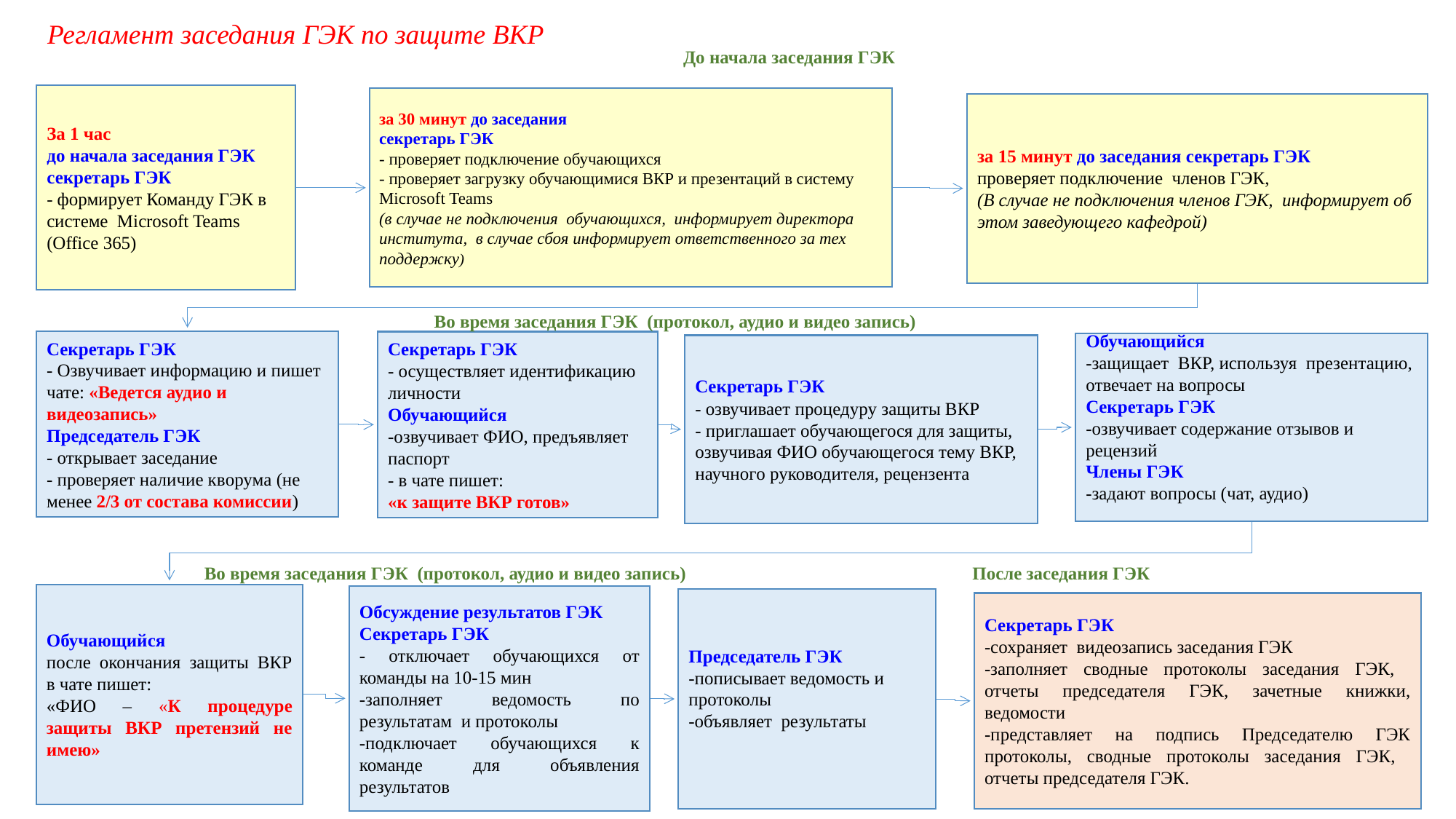

# Регламент заседания ГЭК по защите ВКР
До начала заседания ГЭК

За 1 час
до начала заседания ГЭК
секретарь ГЭК
- формирует Команду ГЭК в системе  Microsoft Teams (Office 365)

за 30 минут до заседания
секретарь ГЭК
- проверяет подключение обучающихся
- проверяет загрузку обучающимися ВКР и презентаций в систему Microsoft Teams
(в случае не подключения  обучающихся,  информирует директора института,  в случае сбоя информирует ответственного за тех поддержку)

за 15 минут до заседания секретарь ГЭК
проверяет подключение  членов ГЭК,
(В случае не подключения членов ГЭК,  информирует об этом заведующего кафедрой)

Секретарь ГЭК
- Озвучивает информацию и пишет чате: «Ведется аудио и видеозапись»
Председатель ГЭК
- открывает заседание
- проверяет наличие кворума (не менее 2/3 от состава комиссии)

Секретарь ГЭК
- осуществляет идентификацию личности
Обучающийся
-озвучивает ФИО, предъявляет паспорт
- в чате пишет:
«к защите ВКР готов»

Секретарь ГЭК
- озвучивает процедуру защиты ВКР
- приглашает обучающегося для защиты, озвучивая ФИО обучающегося тему ВКР, научного руководителя, рецензента

Обучающийся
-защищает  ВКР, используя  презентацию, отвечает на вопросы
Секретарь ГЭК
-озвучивает содержание отзывов и рецензий
Члены ГЭК
-задают вопросы (чат, аудио)

Обучающийся
после окончания защиты ВКР в чате пишет:
«ФИО – «К процедуре защиты ВКР претензий не имею»

Обсуждение результатов ГЭК
Секретарь ГЭК
- отключает обучающихся от команды на 10-15 мин
-заполняет ведомость по результатам  и протоколы
-подключает обучающихся к команде для объявления результатов

Председатель ГЭК
-пописывает ведомость и протоколы
-объявляет  результаты

Секретарь ГЭК
-сохраняет  видеозапись заседания ГЭК
-заполняет сводные протоколы заседания ГЭК,  отчеты председателя ГЭК, зачетные книжки, ведомости
-представляет на подпись Председателю ГЭК протоколы, сводные протоколы заседания ГЭК,  отчеты председателя ГЭК.

Во время заседания ГЭК  (протокол, аудио и видео запись)
Во время заседания ГЭК  (протокол, аудио и видео запись)
После заседания ГЭК